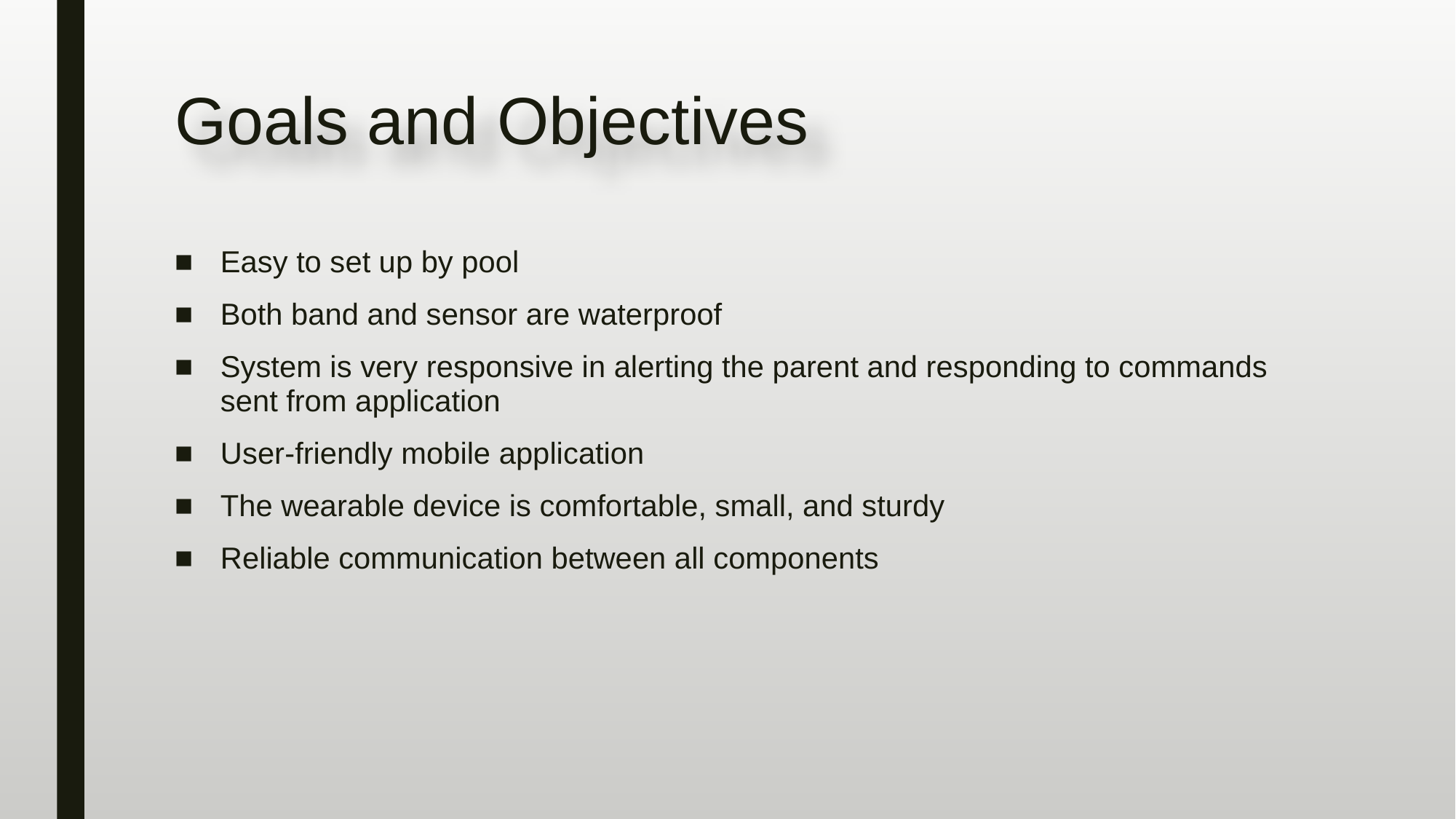

# Goals and Objectives
Easy to set up by pool
Both band and sensor are waterproof
System is very responsive in alerting the parent and responding to commands sent from application
User-friendly mobile application
The wearable device is comfortable, small, and sturdy
Reliable communication between all components